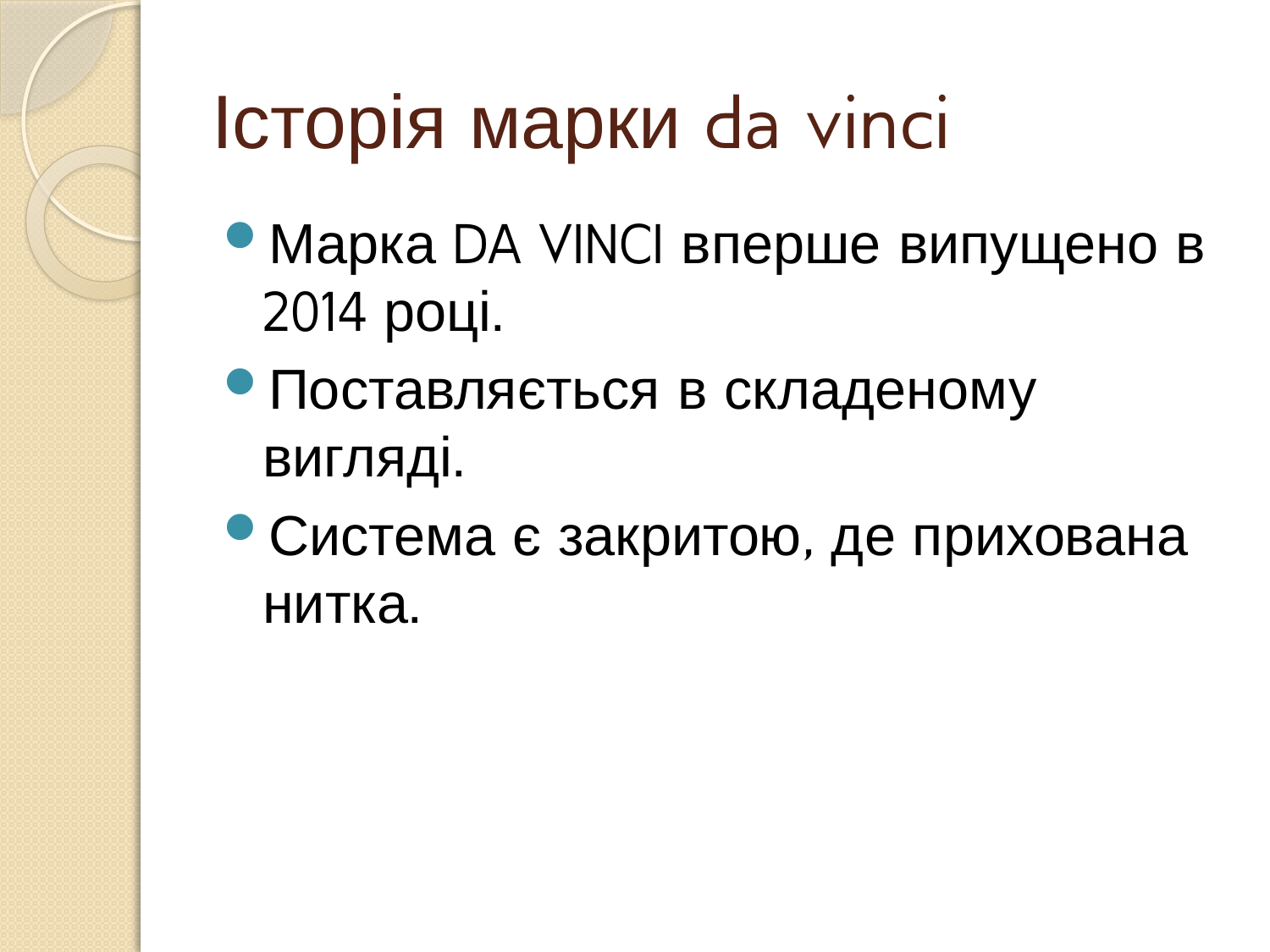

# Історія марки da vinci
Марка DA VINCI вперше випущено в 2014 році.
Поставляється в складеному вигляді.
Система є закритою, де прихована нитка.